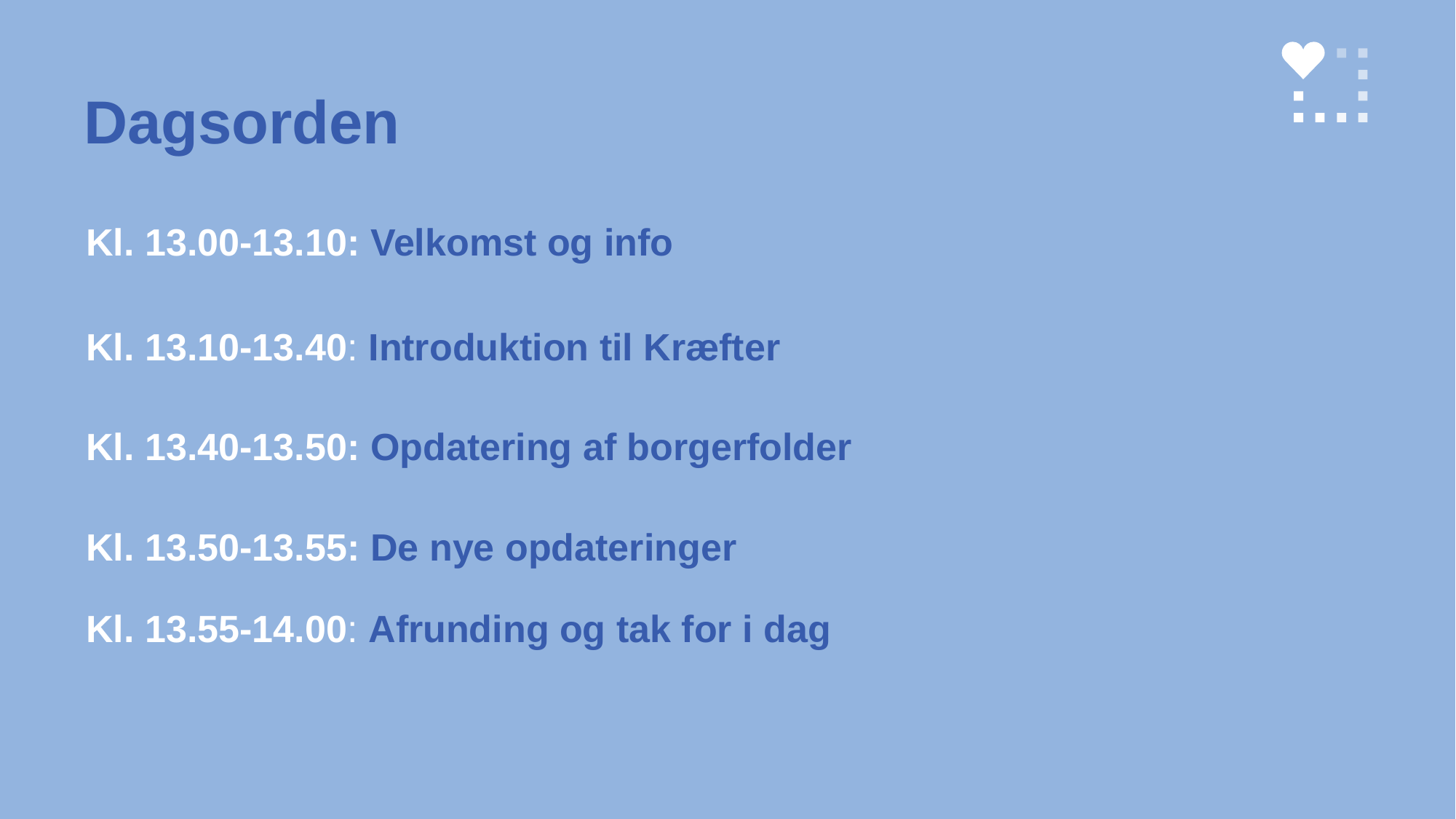

# Dagsorden
Kl. 13.00-13.10: Velkomst og info
Kl. 13.10-13.40: Introduktion til Kræfter
Kl. 13.40-13.50: Opdatering af borgerfolder
Kl. 13.50-13.55: De nye opdateringer
Kl. 13.55-14.00: Afrunding og tak for i dag